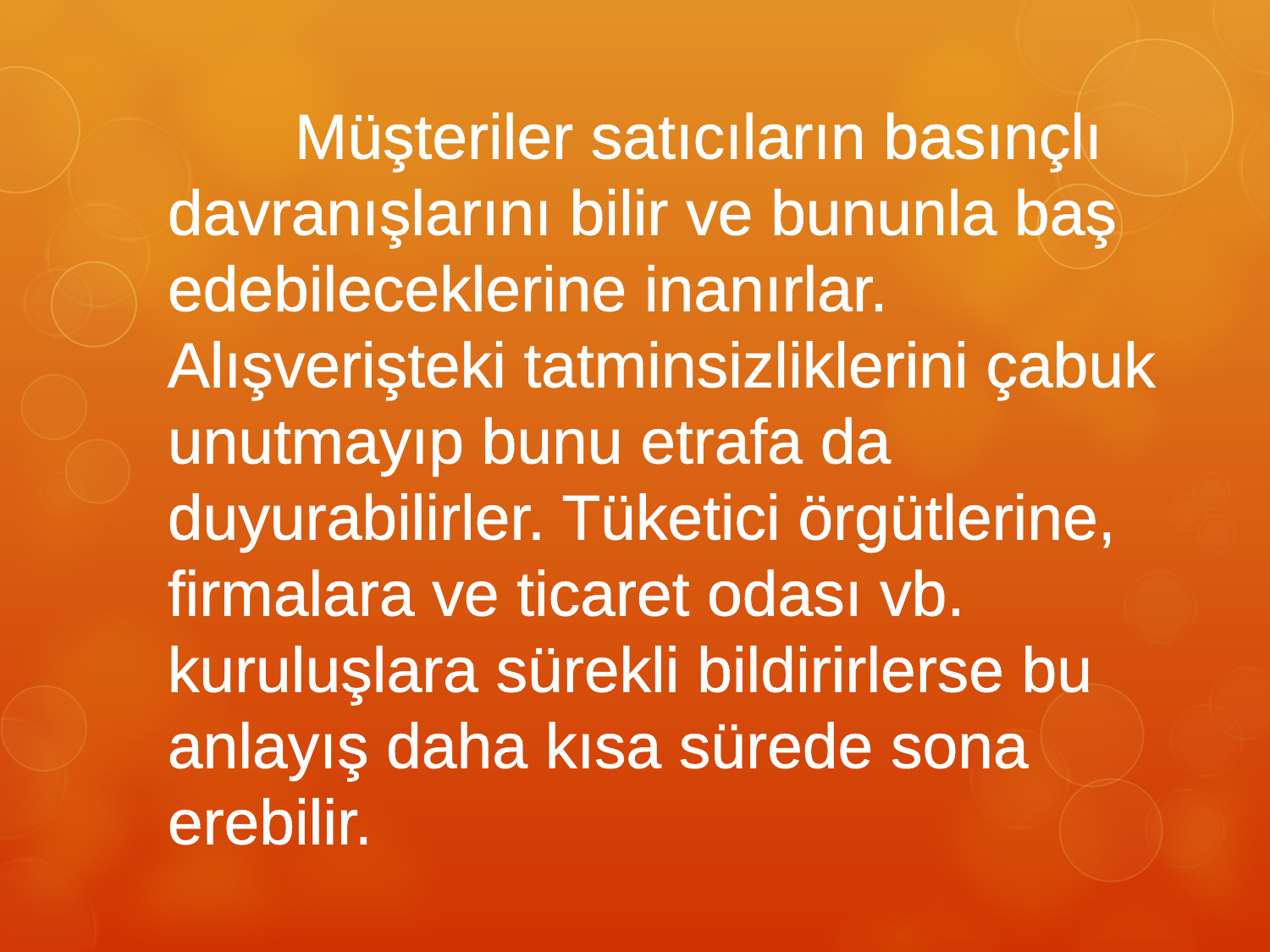

Müşteriler satıcıların basınçlı davranışlarını bilir ve bununla baş edebileceklerine inanırlar. Alışverişteki tatminsizliklerini çabuk unutmayıp bunu etrafa da duyurabilirler. Tüketici örgütlerine, firmalara ve ticaret odası vb. kuruluşlara sürekli bildirirlerse bu anlayış daha kısa sürede sona erebilir.